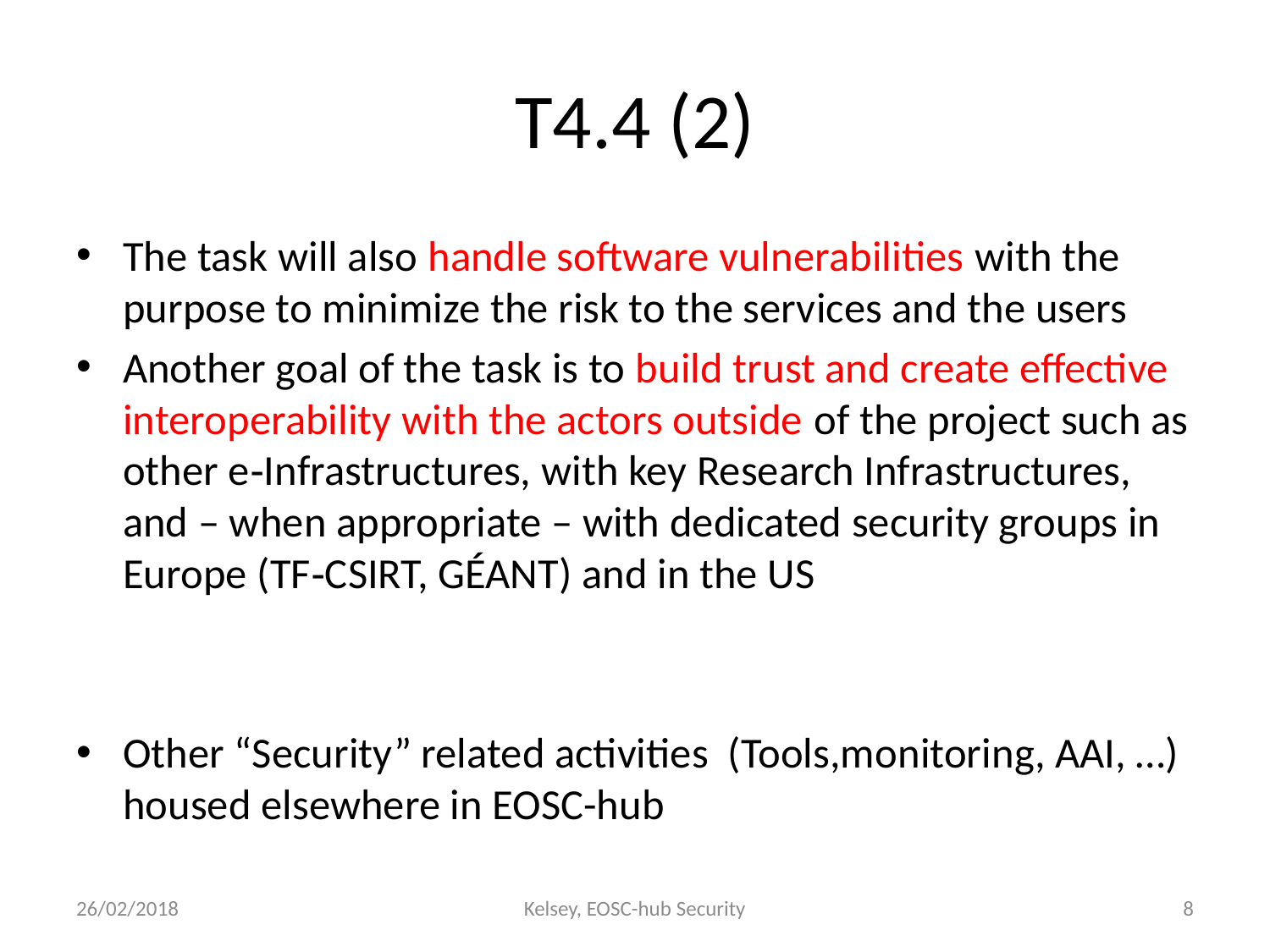

# T4.4 (2)
The task will also handle software vulnerabilities with the purpose to minimize the risk to the services and the users
Another goal of the task is to build trust and create effective interoperability with the actors outside of the project such as other e‐Infrastructures, with key Research Infrastructures, and – when appropriate – with dedicated security groups in Europe (TF‐CSIRT, GÉANT) and in the US

Other “Security” related activities  (Tools,monitoring, AAI, …) housed elsewhere in EOSC-hub

26/02/2018
Kelsey, EOSC-hub Security
8